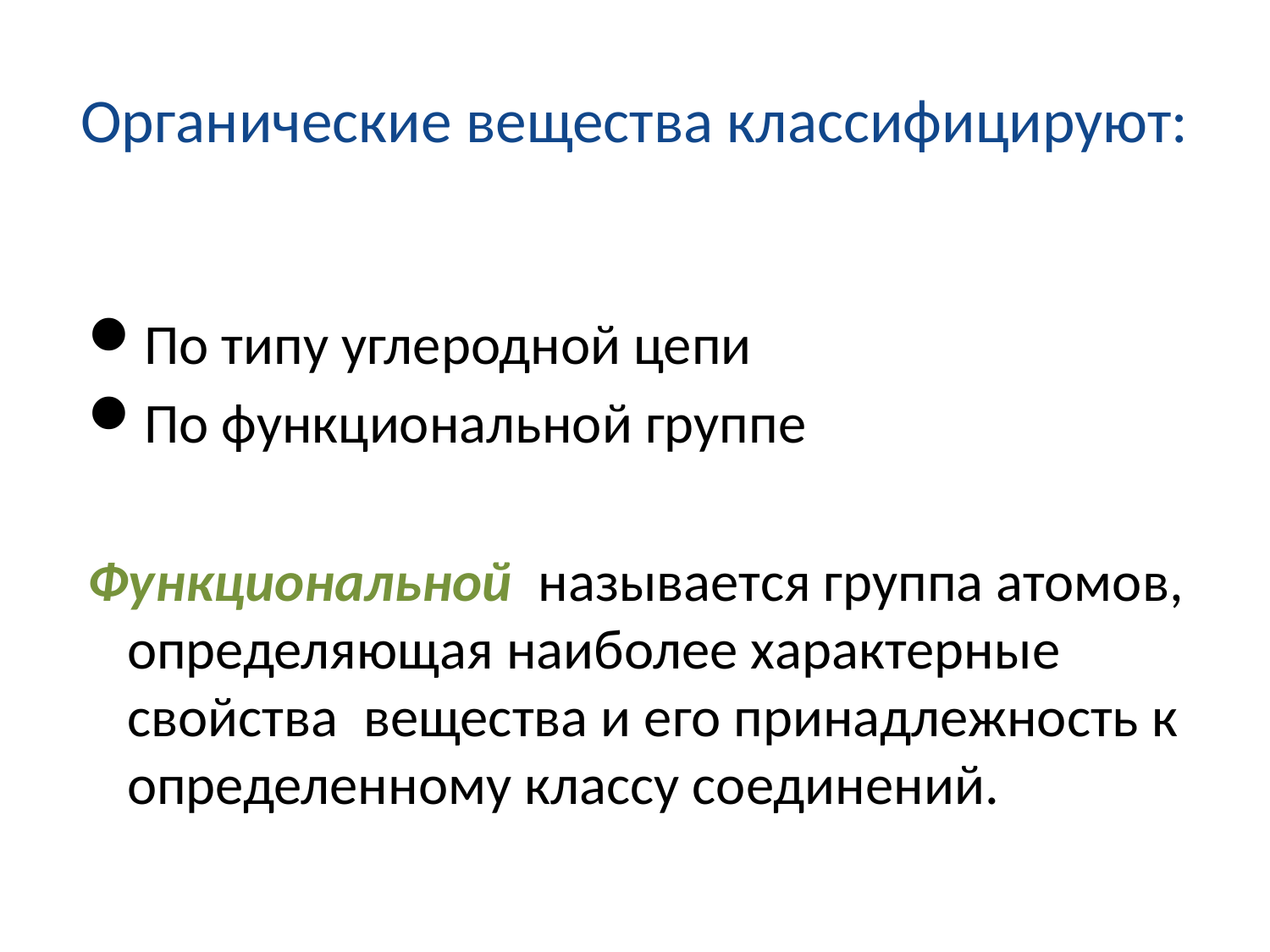

# Органические вещества классифицируют:

По типу углеродной цепи
По функциональной группе

Функциональной  называется группа атомов, определяющая наиболее характерные свойства  вещества и его принадлежность к определенному классу соединений.